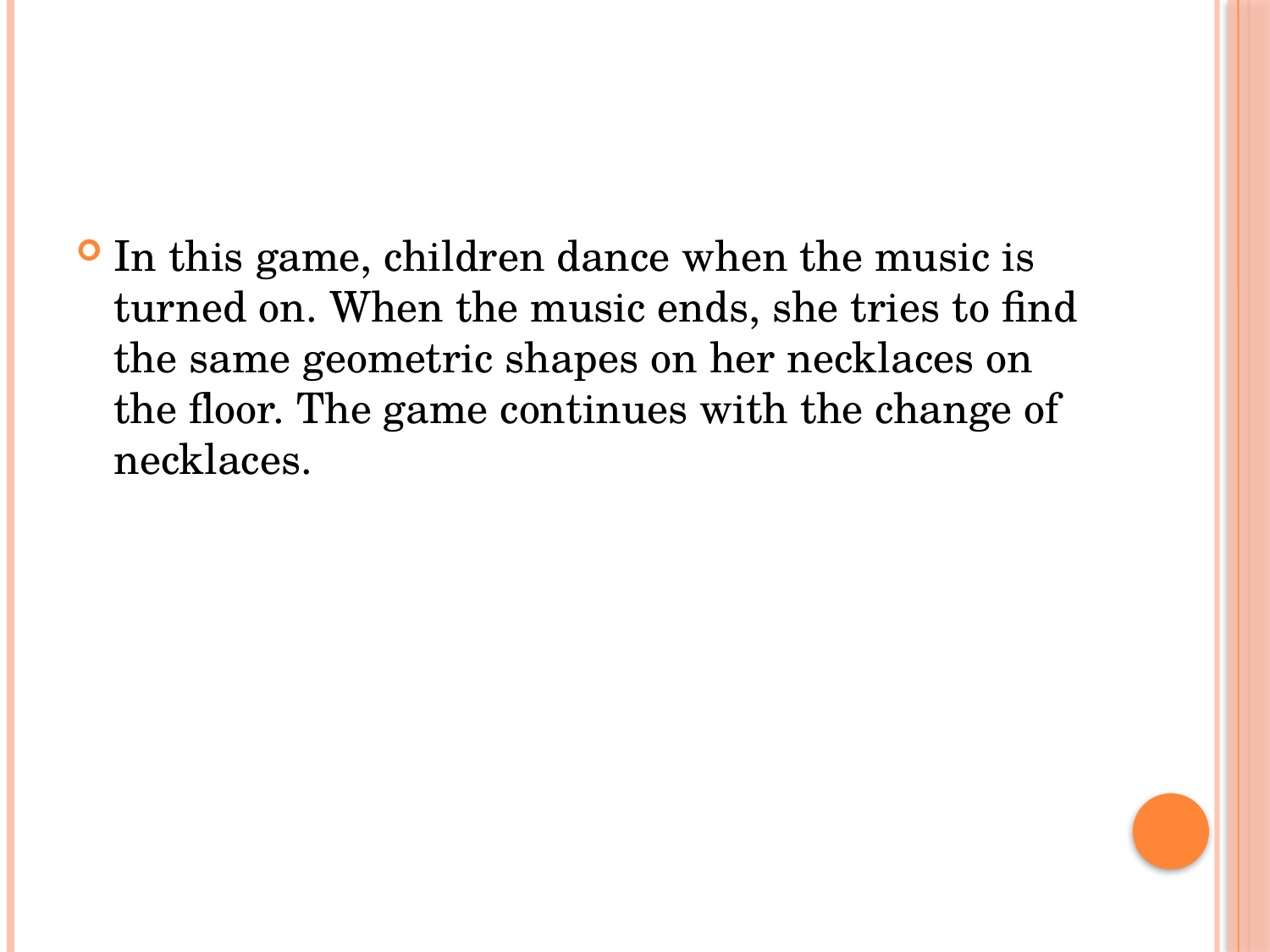

#
In this game, children dance when the music is turned on. When the music ends, she tries to find the same geometric shapes on her necklaces on the floor. The game continues with the change of necklaces.